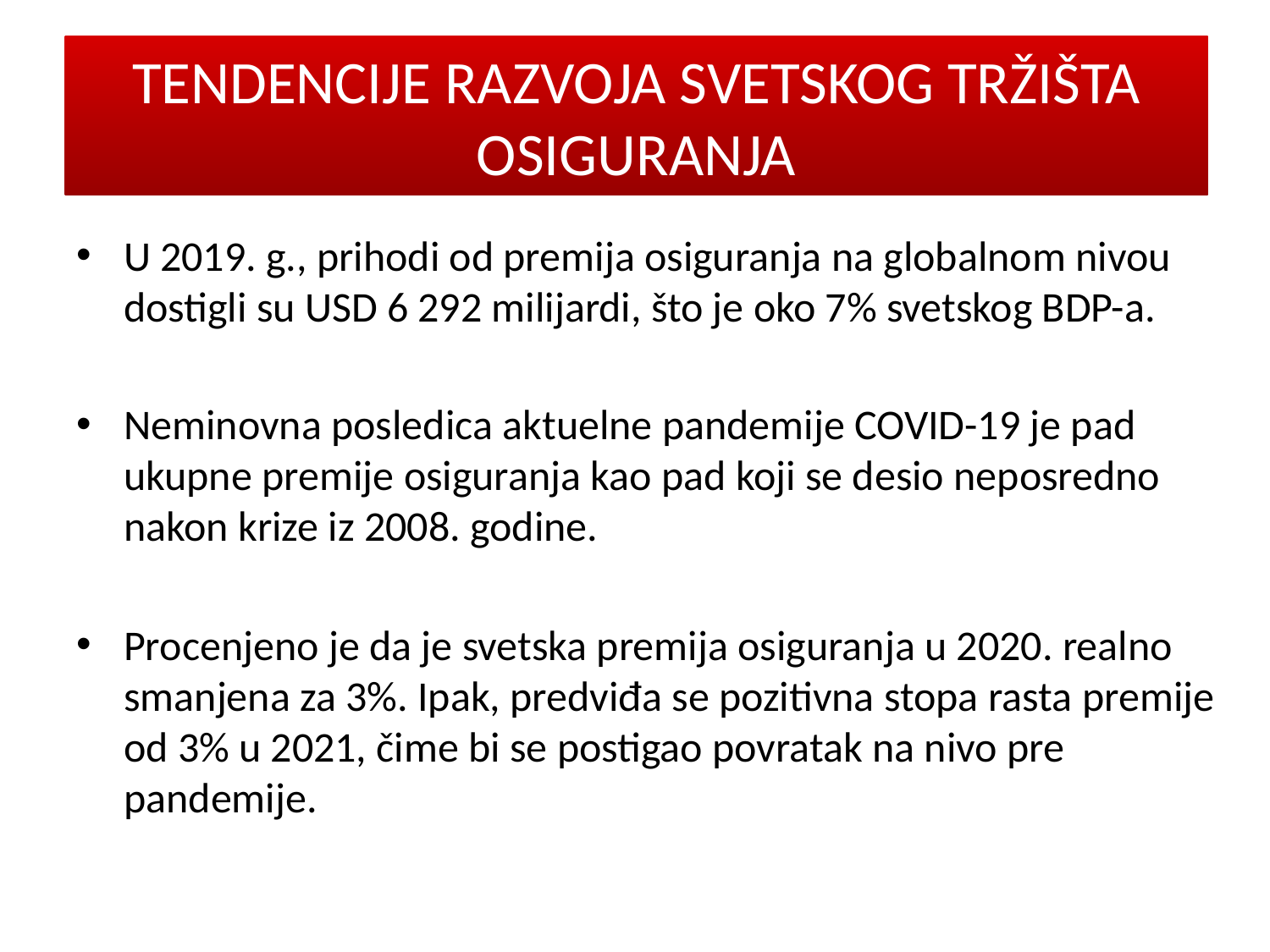

TENDENCIJE RAZVOJA SVETSKOG TRŽIŠTA OSIGURANJA
#
U 2019. g., prihodi od premija osiguranja na globalnom nivou dostigli su USD 6 292 milijardi, što je oko 7% svetskog BDP-a.

Neminovna posledica aktuelne pandemije COVID-19 je pad ukupne premije osiguranja kao pad koji se desio neposredno nakon krize iz 2008. godine.

Procenjeno je da je svetska premija osiguranja u 2020. realno smanjena za 3%. Ipak, predviđa se pozitivna stopa rasta premije od 3% u 2021, čime bi se postigao povratak na nivo pre pandemije.